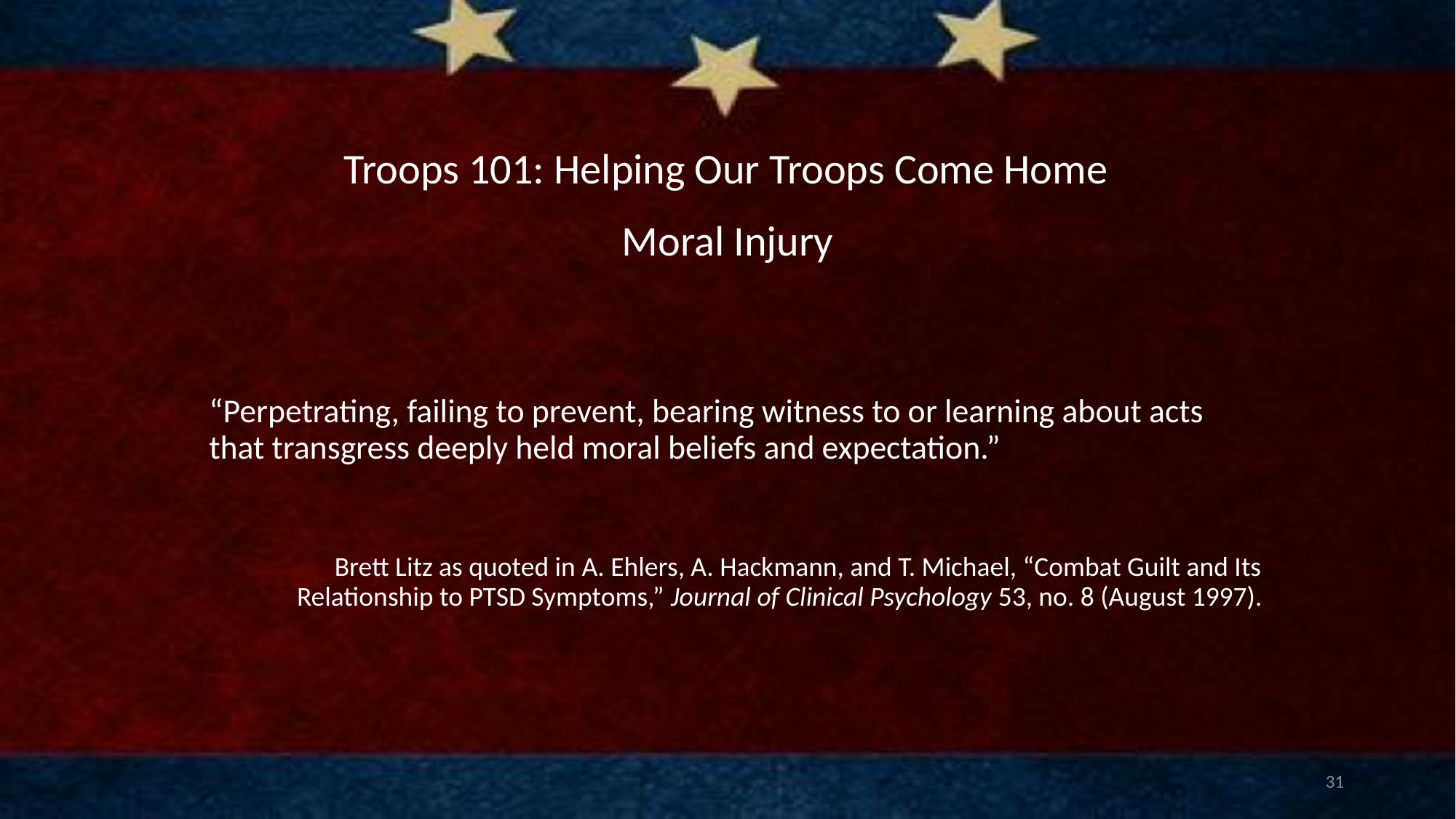

# Troops 101: Helping Our Troops Come Home
Moral Injury

“Perpetrating, failing to prevent, bearing witness to or learning about acts that transgress deeply held moral beliefs and expectation.”

Brett Litz as quoted in A. Ehlers, A. Hackmann, and T. Michael, “Combat Guilt and Its Relationship to PTSD Symptoms,” Journal of Clinical Psychology 53, no. 8 (August 1997).

31